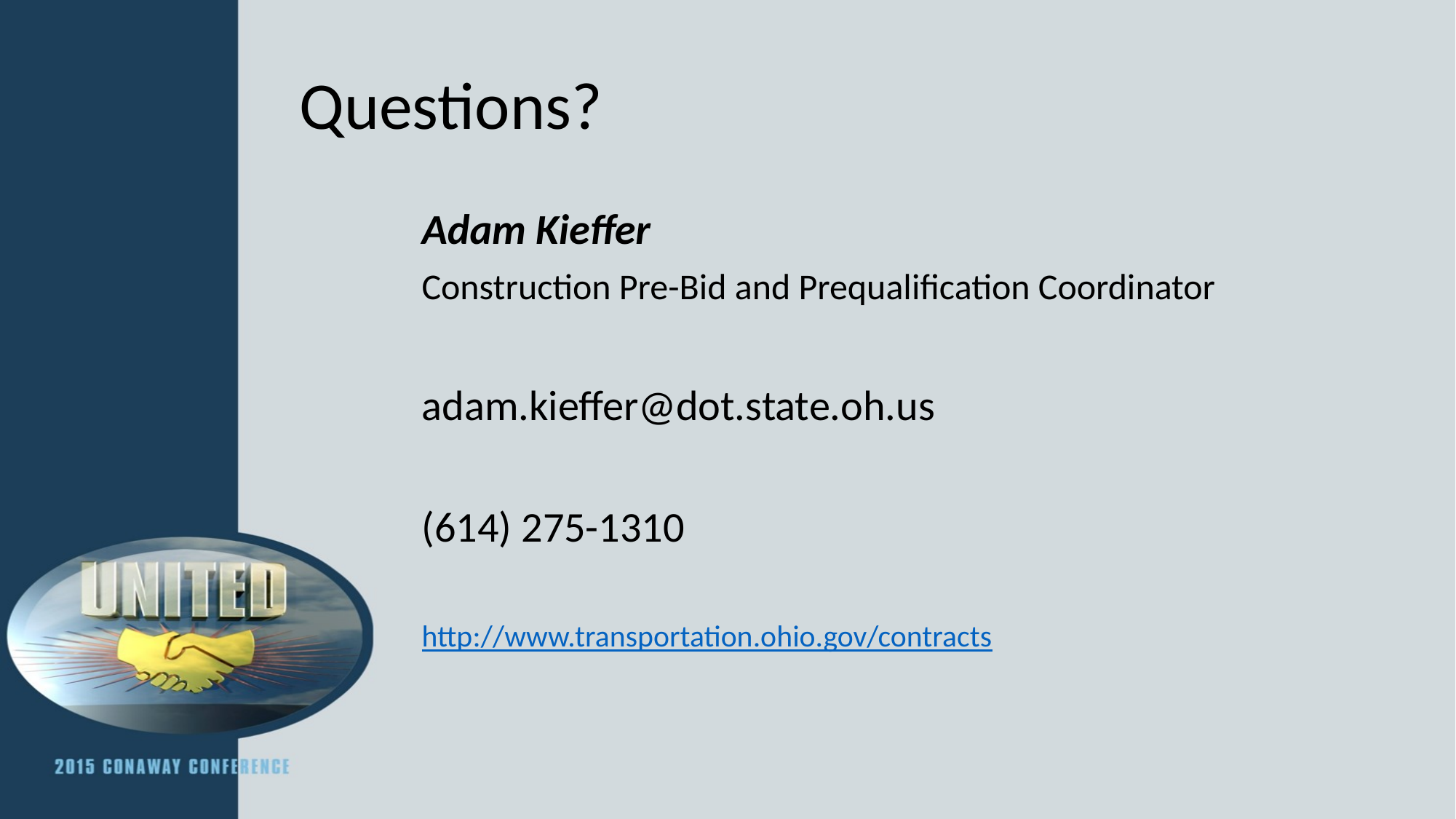

# Questions?
Adam Kieffer
Construction Pre-Bid and Prequalification Coordinator

adam.kieffer@dot.state.oh.us

(614) 275-1310

http://www.transportation.ohio.gov/contracts